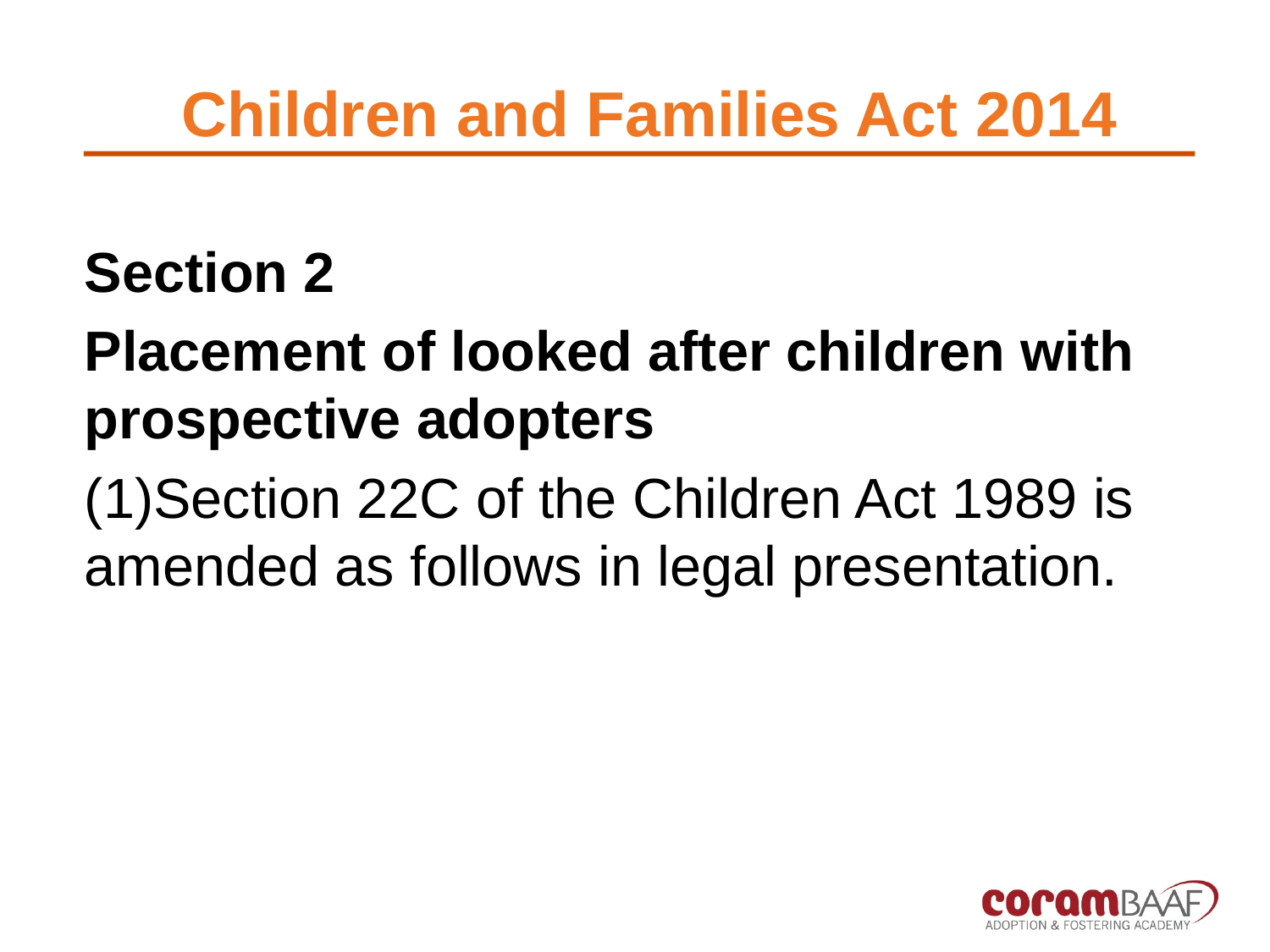

# Children and Families Act 2014
Section 2
Placement of looked after children with prospective adopters
(1)Section 22C of the Children Act 1989 is amended as follows in legal presentation.